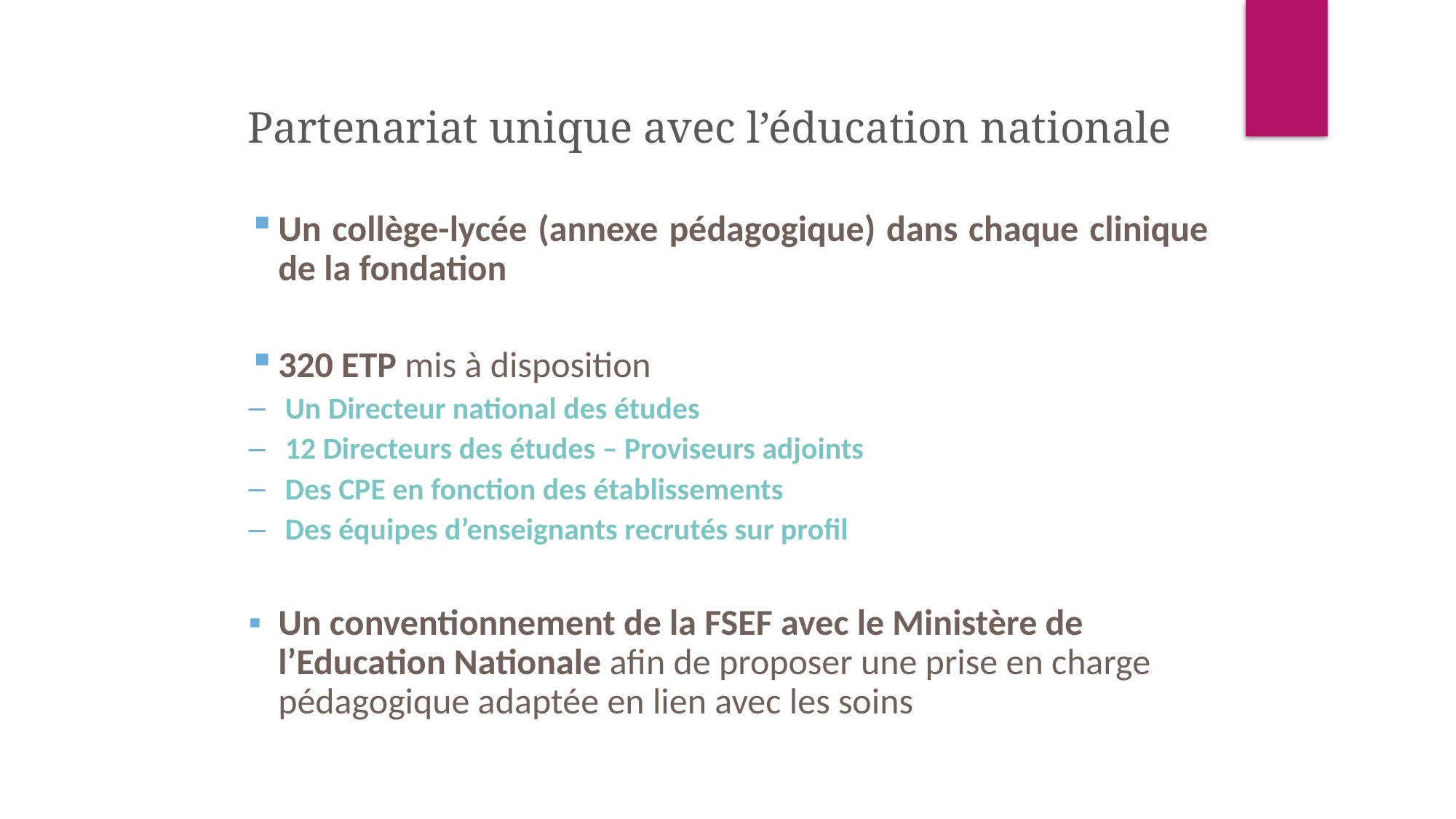

Partenariat unique avec l’éducation nationale
Un collège-lycée (annexe pédagogique) dans chaque clinique de la fondation

320 ETP mis à disposition
 Un Directeur national des études
 12 Directeurs des études – Proviseurs adjoints
 Des CPE en fonction des établissements
 Des équipes d’enseignants recrutés sur profil

Un conventionnement de la FSEF avec le Ministère de l’Education Nationale afin de proposer une prise en charge pédagogique adaptée en lien avec les soins